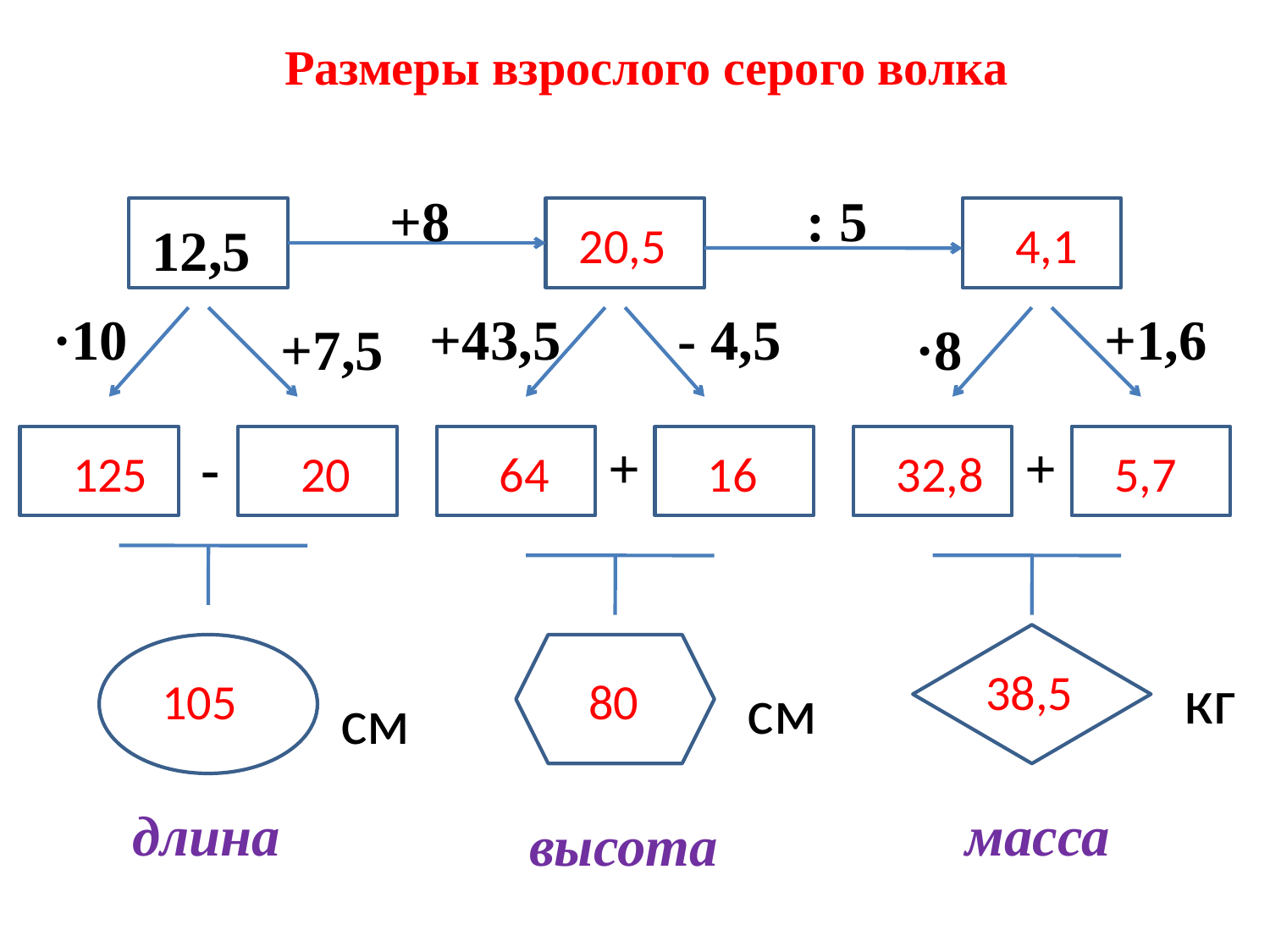

Размеры взрослого серого волка
+8
: 5
12,5
20,5

12,5
20,5
4,1
·10
+43,5
- 4,5
+1,6
+7,5
·8

-

+

+

125
20
64
16
32,8
5,7

38,5
кг
105
80
см
см
длина
масса
высота